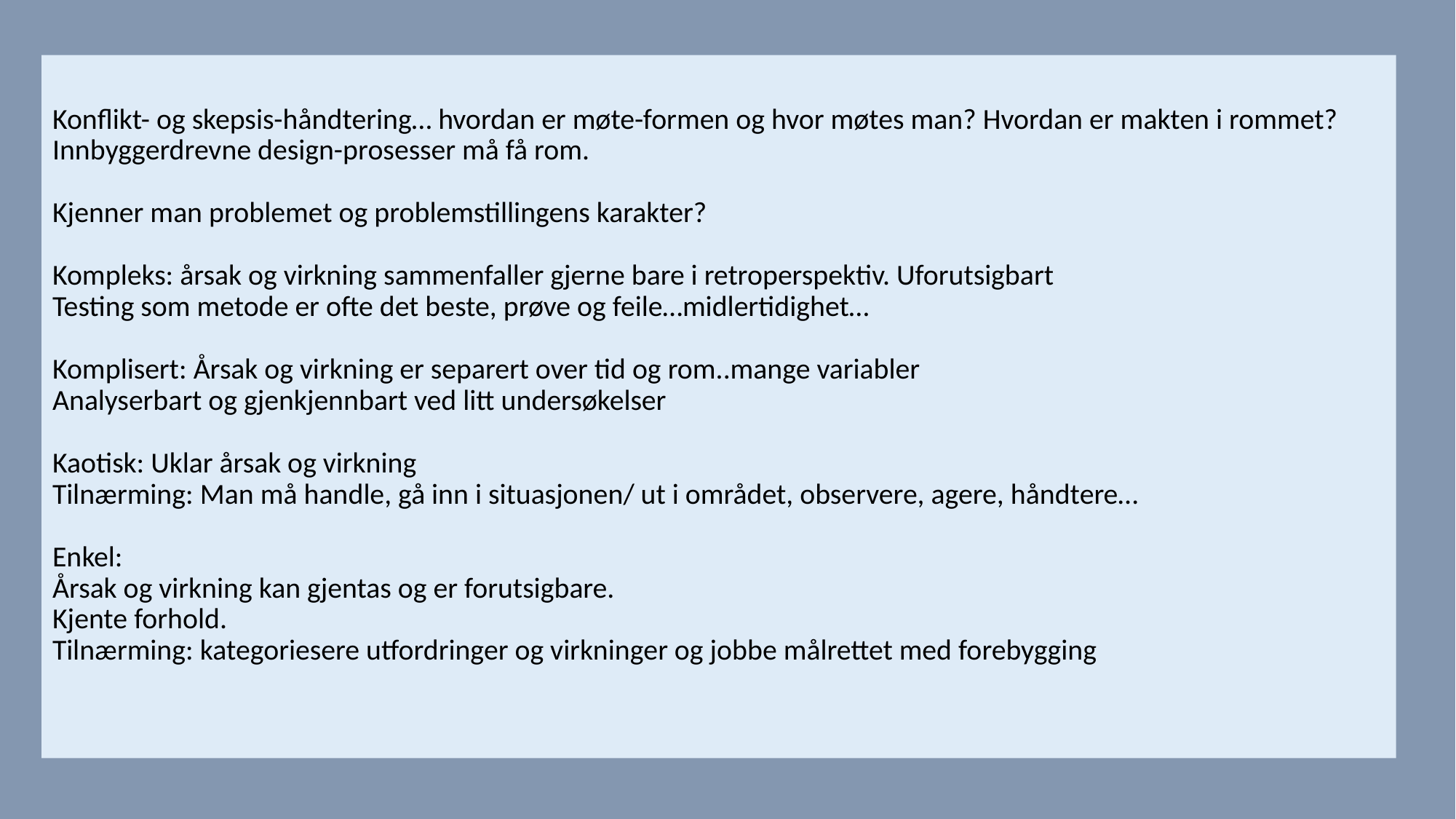

# Konflikt- og skepsis-håndtering… hvordan er møte-formen og hvor møtes man? Hvordan er makten i rommet? Innbyggerdrevne design-prosesser må få rom. Kjenner man problemet og problemstillingens karakter? Kompleks: årsak og virkning sammenfaller gjerne bare i retroperspektiv. Uforutsigbart Testing som metode er ofte det beste, prøve og feile…midlertidighet… Komplisert: Årsak og virkning er separert over tid og rom..mange variabler Analyserbart og gjenkjennbart ved litt undersøkelser Kaotisk: Uklar årsak og virkning Tilnærming: Man må handle, gå inn i situasjonen/ ut i området, observere, agere, håndtere… Enkel: Årsak og virkning kan gjentas og er forutsigbare. Kjente forhold. Tilnærming: kategoriesere utfordringer og virkninger og jobbe målrettet med forebygging